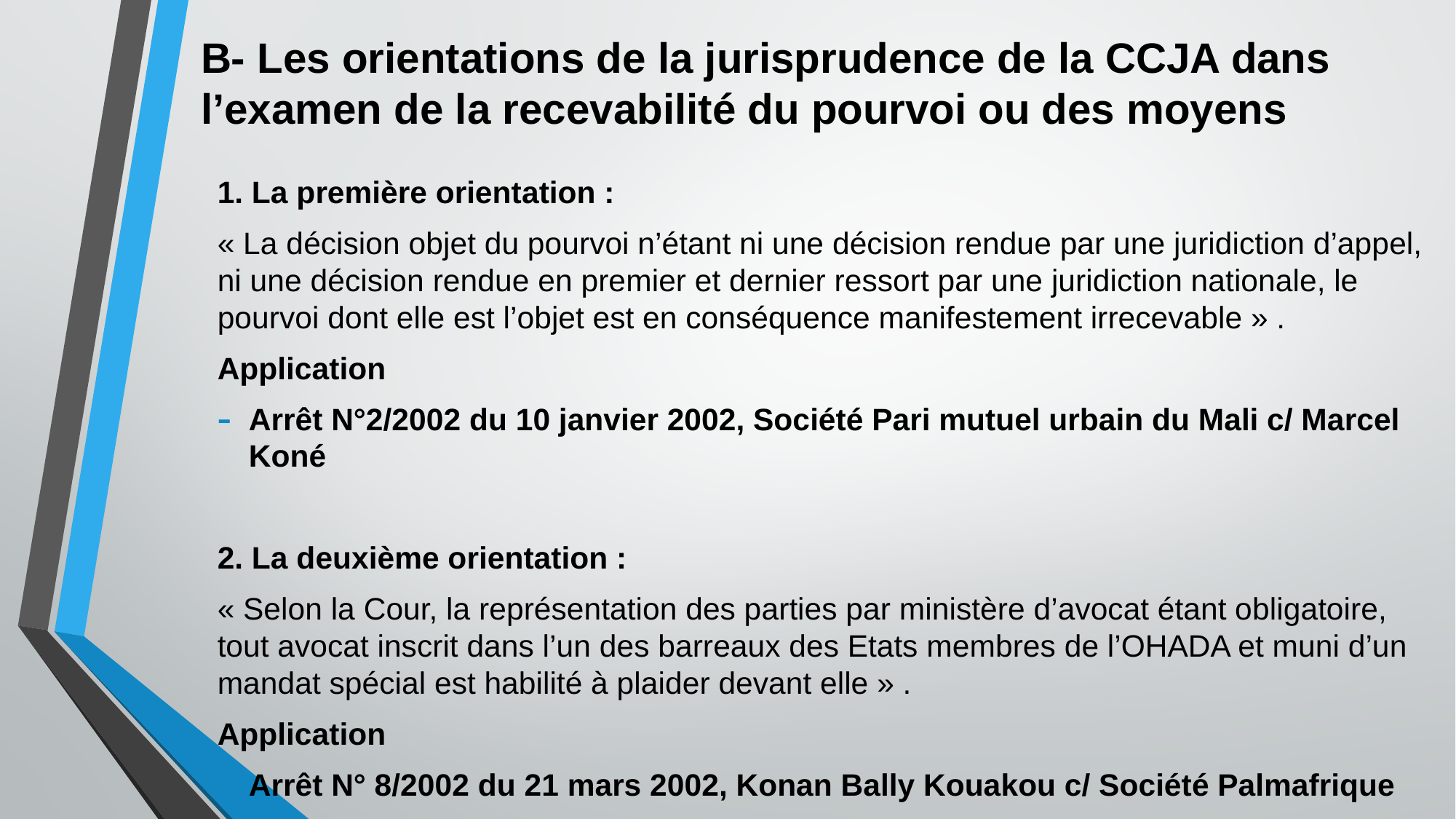

B- Les orientations de la jurisprudence de la CCJA dans l’examen de la recevabilité du pourvoi ou des moyens
1. La première orientation :
« La décision objet du pourvoi n’étant ni une décision rendue par une juridiction d’appel, ni une décision rendue en premier et dernier ressort par une juridiction nationale, le pourvoi dont elle est l’objet est en conséquence manifestement irrecevable » .
Application
Arrêt N°2/2002 du 10 janvier 2002, Société Pari mutuel urbain du Mali c/ Marcel Koné

2. La deuxième orientation :
« Selon la Cour, la représentation des parties par ministère d’avocat étant obligatoire, tout avocat inscrit dans l’un des barreaux des Etats membres de l’OHADA et muni d’un mandat spécial est habilité à plaider devant elle » .
Application
Arrêt N° 8/2002 du 21 mars 2002, Konan Bally Kouakou c/ Société Palmafrique